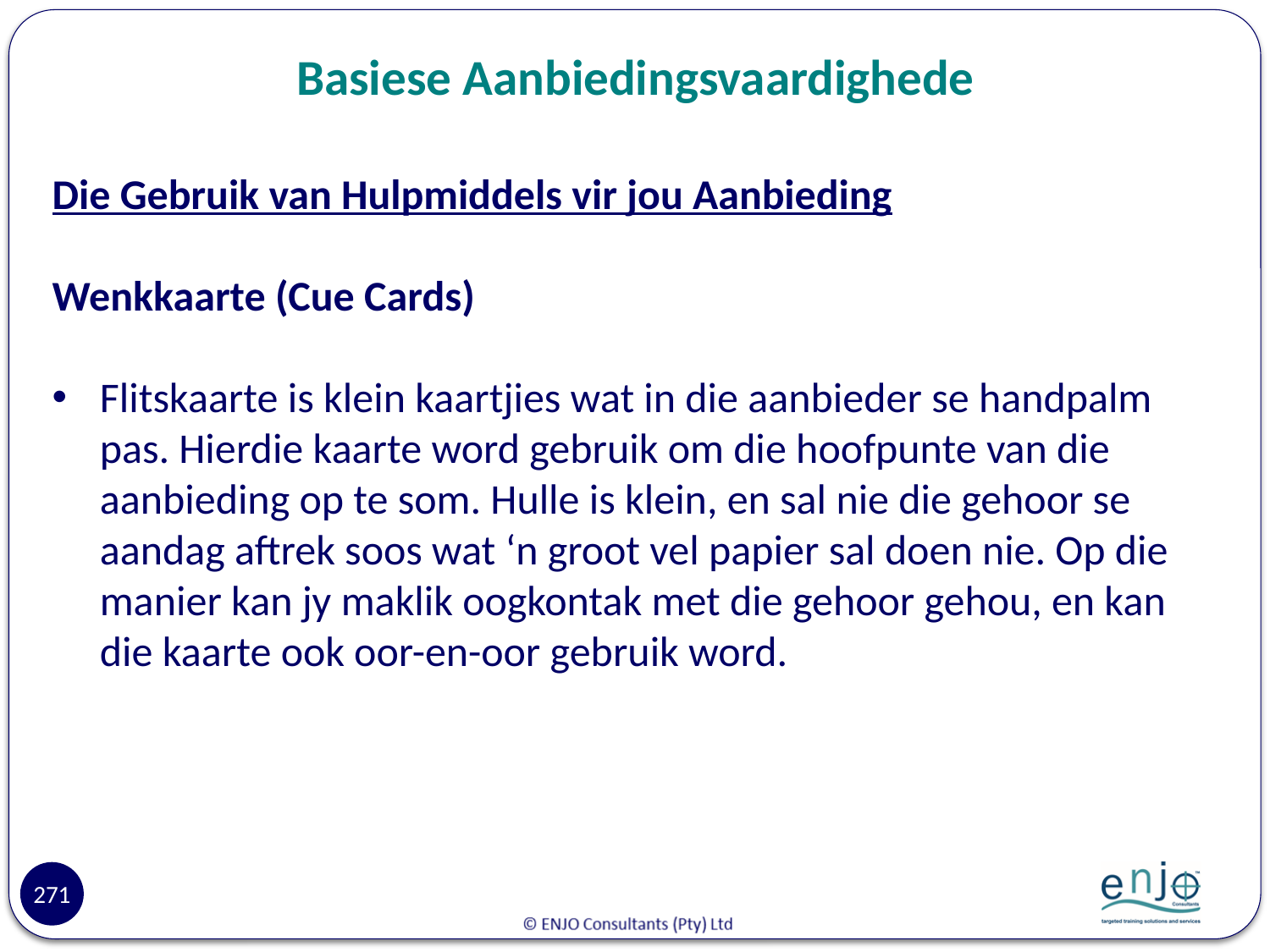

# Basiese Aanbiedingsvaardighede
Die Gebruik van Hulpmiddels vir jou Aanbieding

Wenkkaarte (Cue Cards)

Flitskaarte is klein kaartjies wat in die aanbieder se handpalm pas. Hierdie kaarte word gebruik om die hoofpunte van die aanbieding op te som. Hulle is klein, en sal nie die gehoor se aandag aftrek soos wat ‘n groot vel papier sal doen nie. Op die manier kan jy maklik oogkontak met die gehoor gehou, en kan die kaarte ook oor-en-oor gebruik word.

271